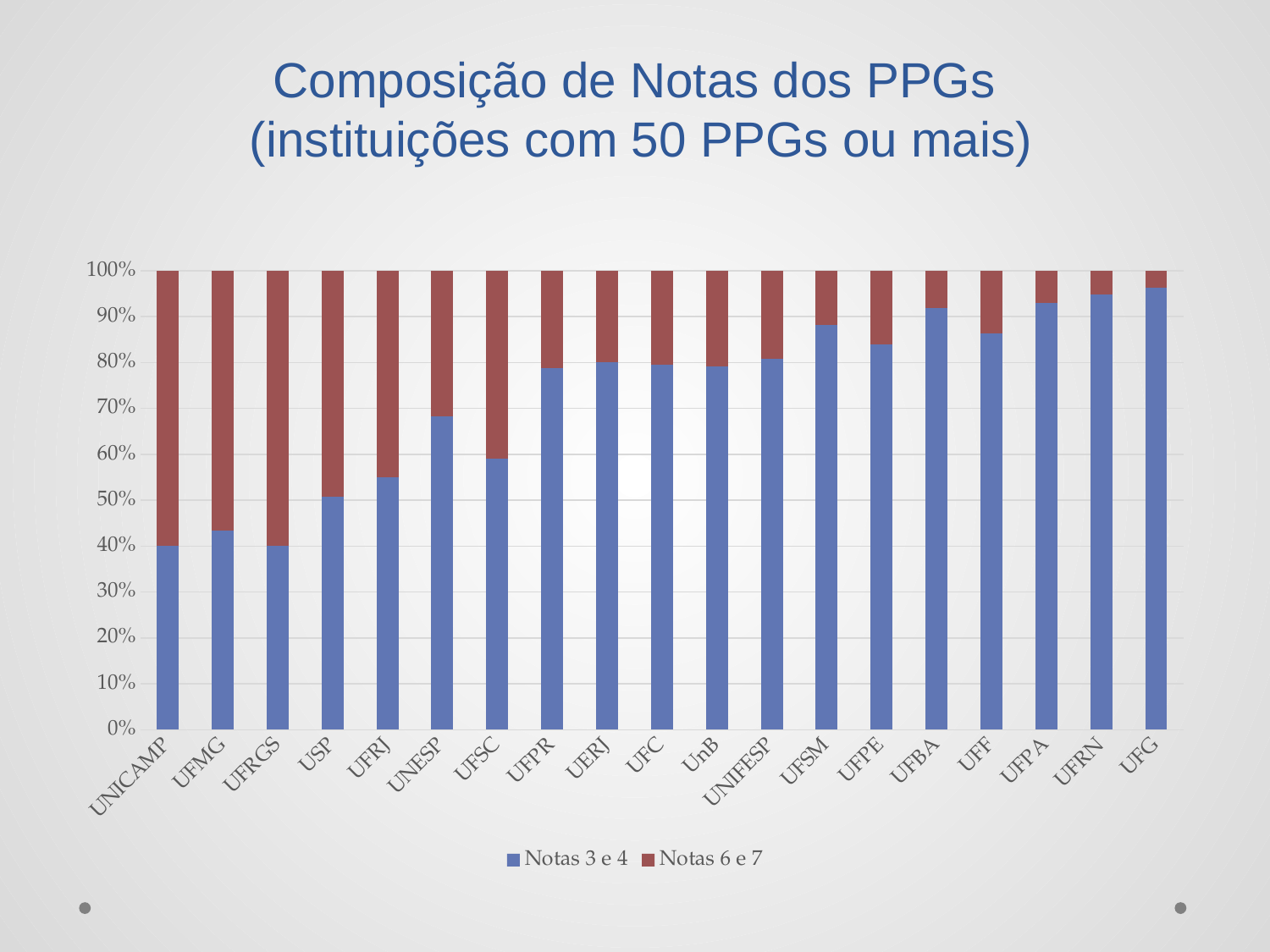

# Composição de Notas dos PPGs (instituições com 50 PPGs ou mais)

### Chart

| Category | Notas 3 e 4 | Notas 6 e 7 |
|---|---|---|
| UNICAMP | 29.7 | 44.6 |
| UFMG | 32.5 | 42.5 |
| UFRGS | 27.3 | 40.9 |
| USP | 34.6 | 33.5 |
| UFRJ | 43.1 | 35.3 |
| UNESP | 43.0 | 20.0 |
| UFSC | 39.0 | 27.0 |
| UFPR | 50.0 | 13.5 |
| UERJ | 56.0 | 14.0 |
| UFC | 61.0 | 15.7 |
| UnB | 61.0 | 16.0 |
| UNIFESP | 62.0 | 14.7 |
| UFSM | 72.5 | 9.8 |
| UFPE | 58.7 | 11.2 |
| UFBA | 73.0 | 6.4 |
| UFF | 75.0 | 11.8 |
| UFPA | 74.6 | 5.6 |
| UFRN | 75.3 | 4.1 |
| UFG | 78.8 | 3.0 |